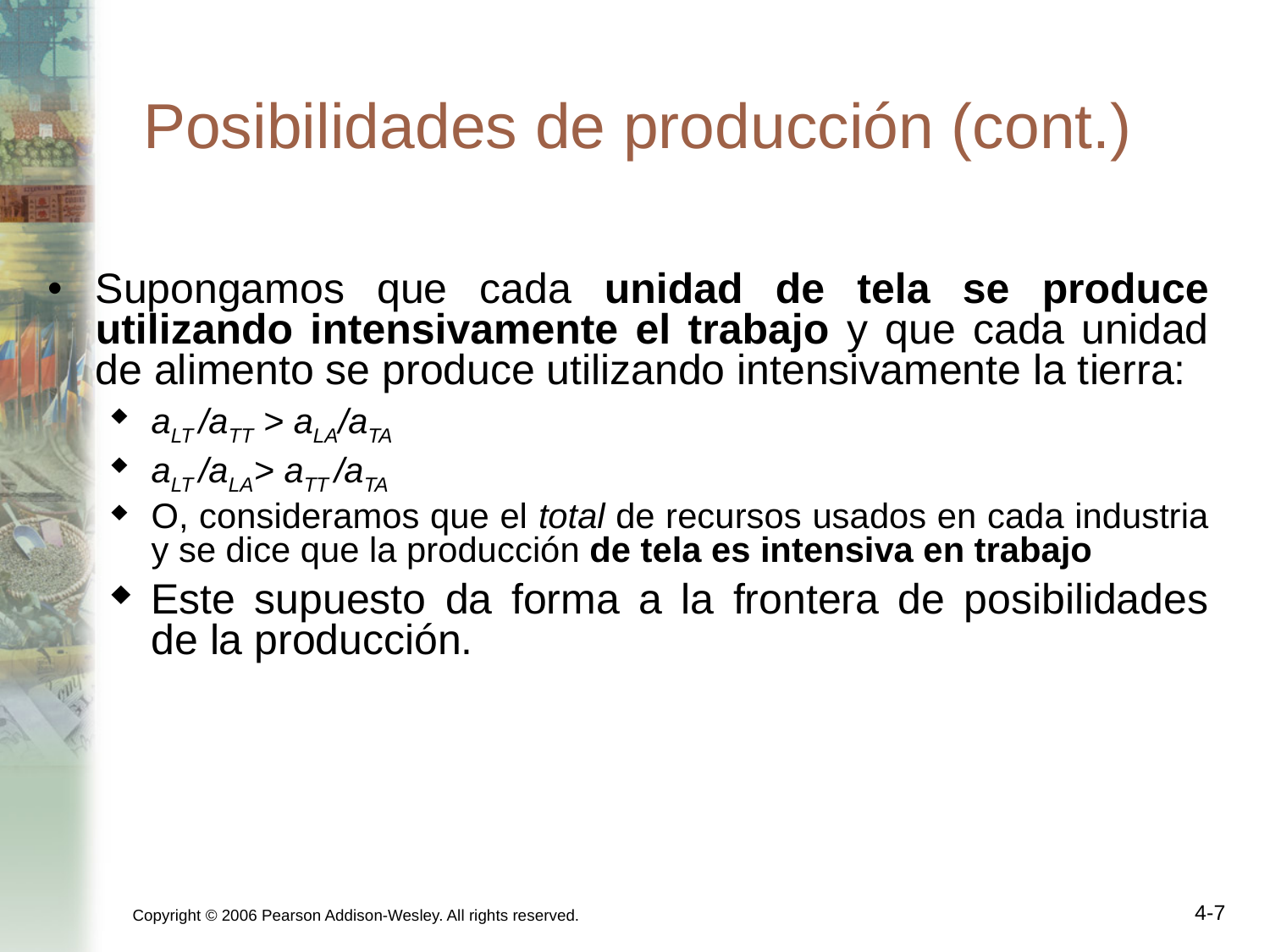

# Posibilidades de producción (cont.)
Supongamos que cada unidad de tela se produce utilizando intensivamente el trabajo y que cada unidad de alimento se produce utilizando intensivamente la tierra:
aLT /aTT > aLA/aTA
aLT /aLA> aTT /aTA
O, consideramos que el total de recursos usados en cada industria y se dice que la producción de tela es intensiva en trabajo
Este supuesto da forma a la frontera de posibilidades de la producción.
Copyright © 2006 Pearson Addison-Wesley. All rights reserved.
4-7